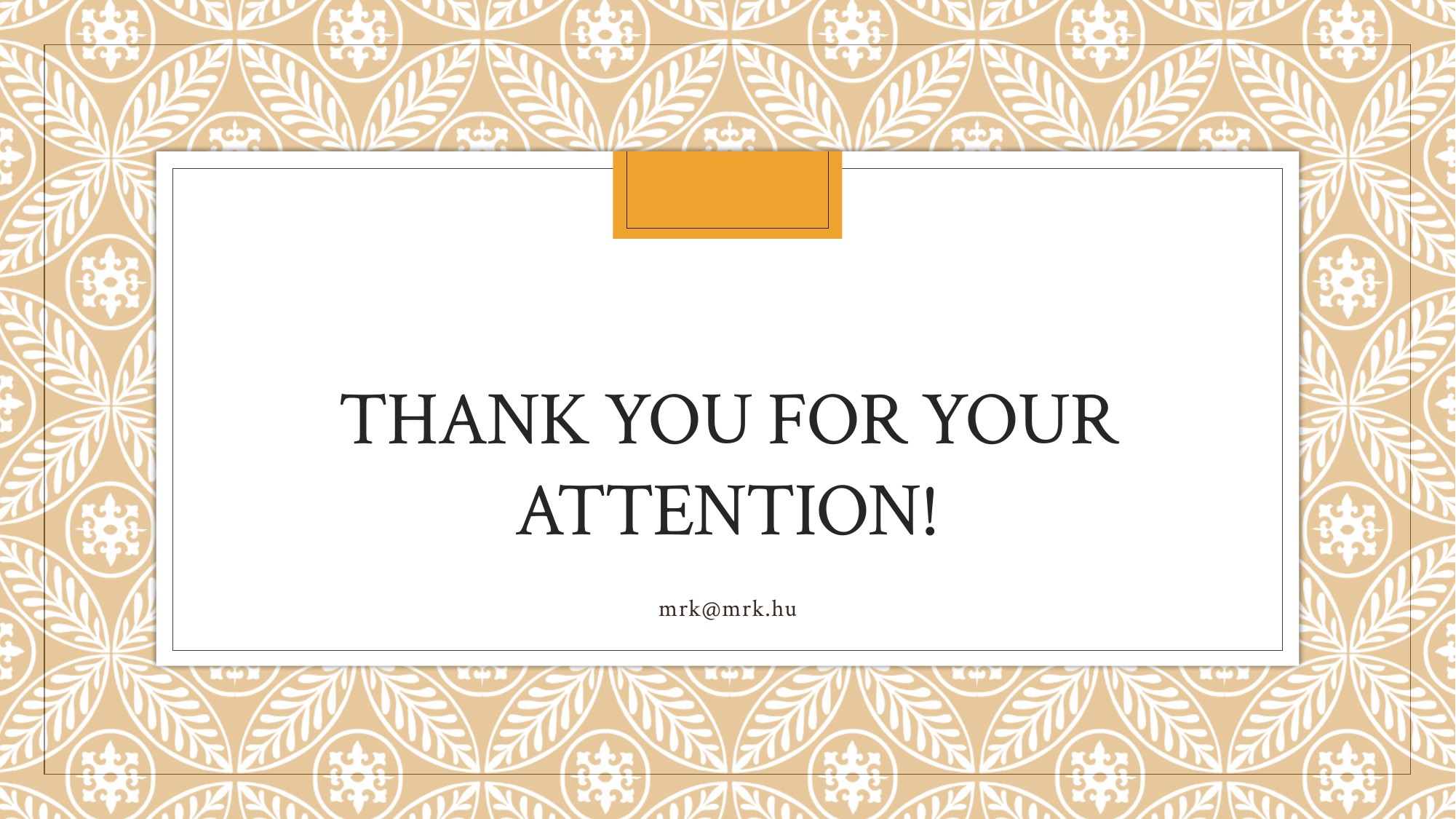

# Thank you for your attention!
mrk@mrk.hu